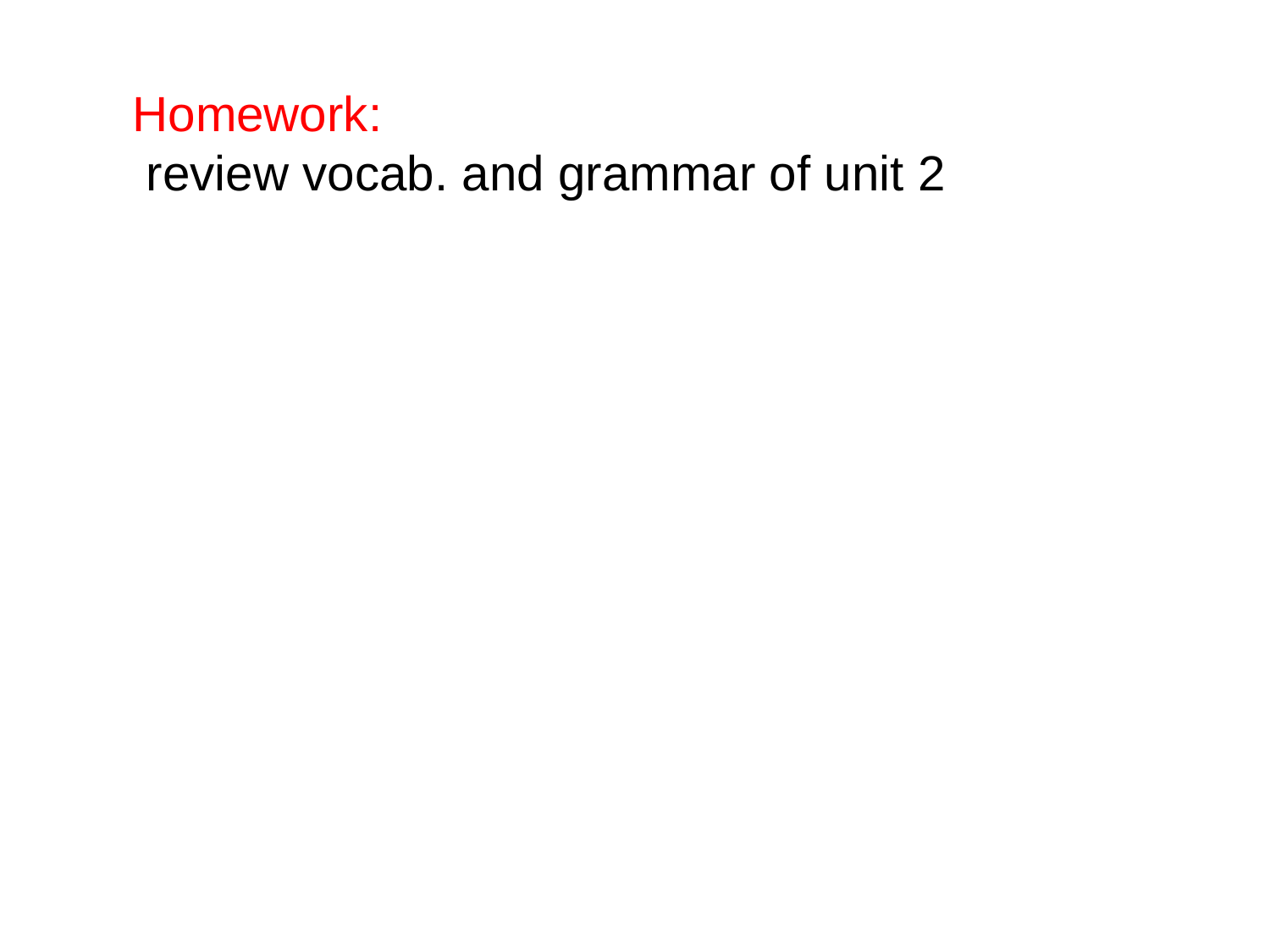

Homework:
 review vocab. and grammar of unit 2